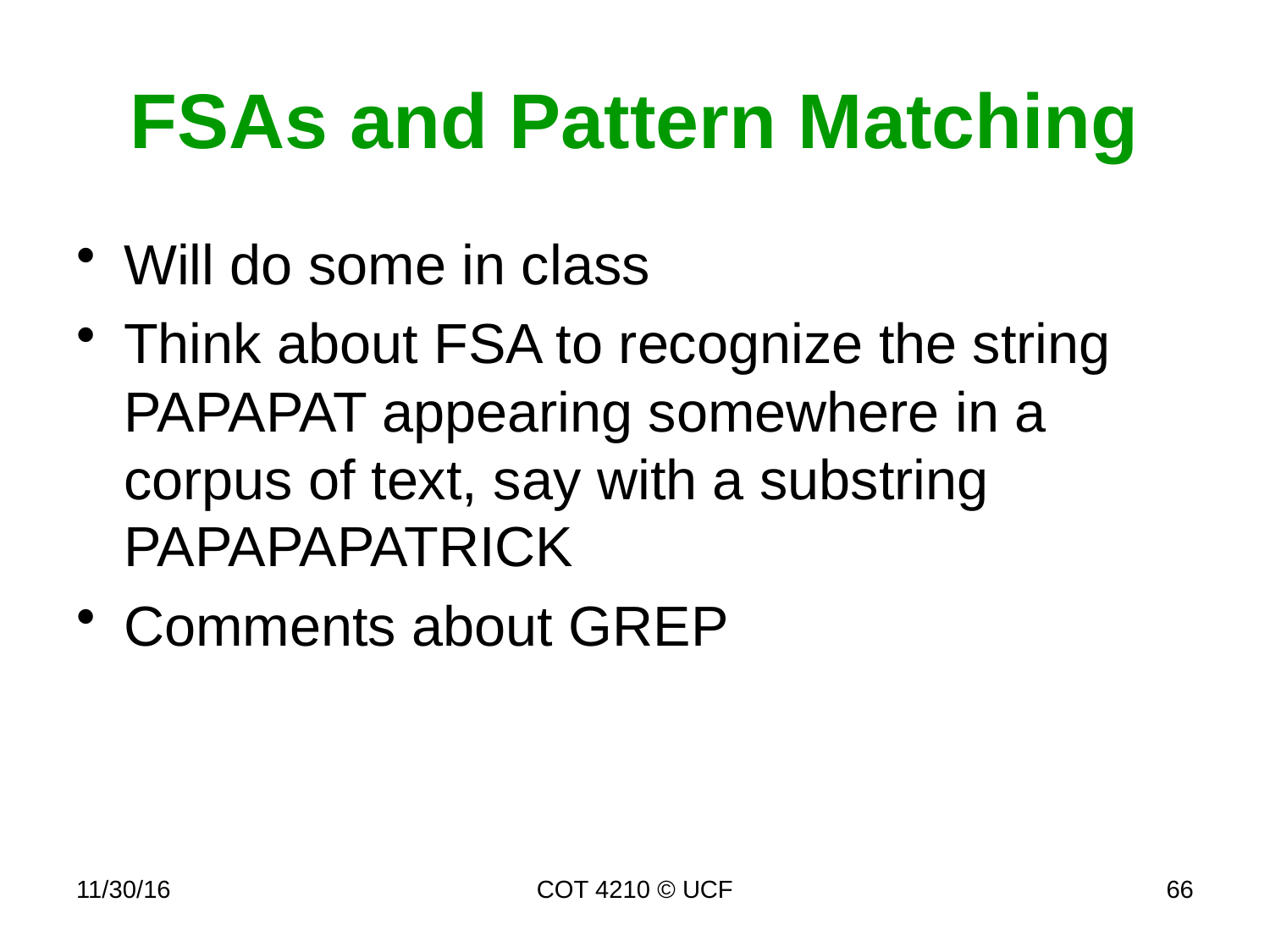

# FSAs and Pattern Matching
Will do some in class
Think about FSA to recognize the string PAPAPAT appearing somewhere in a corpus of text, say with a substring PAPAPAPATRICK
Comments about GREP
11/30/16
COT 4210 © UCF
66